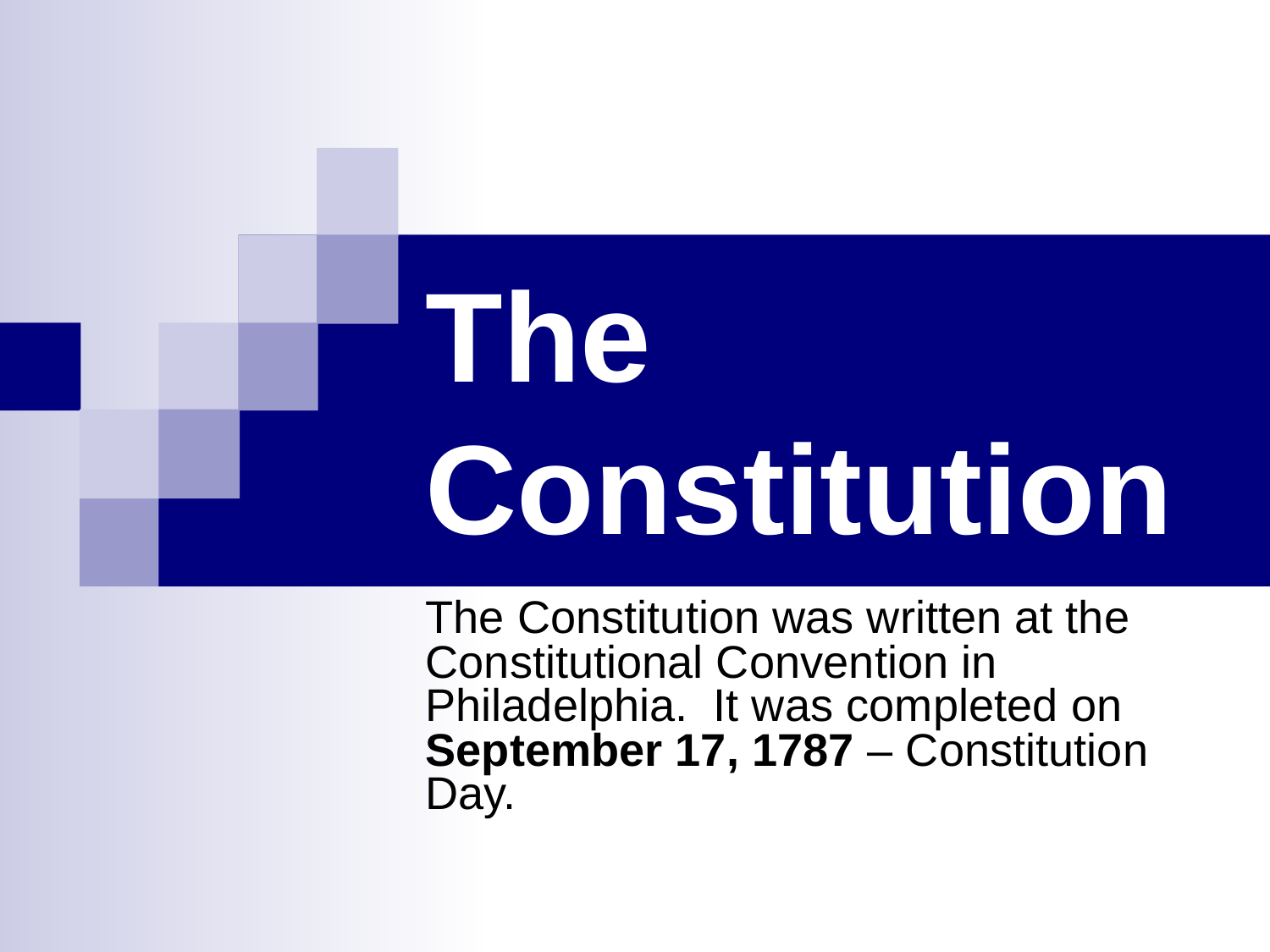

# The Constitution
The Constitution was written at the Constitutional Convention in Philadelphia.  It was completed on September 17, 1787 – Constitution Day.